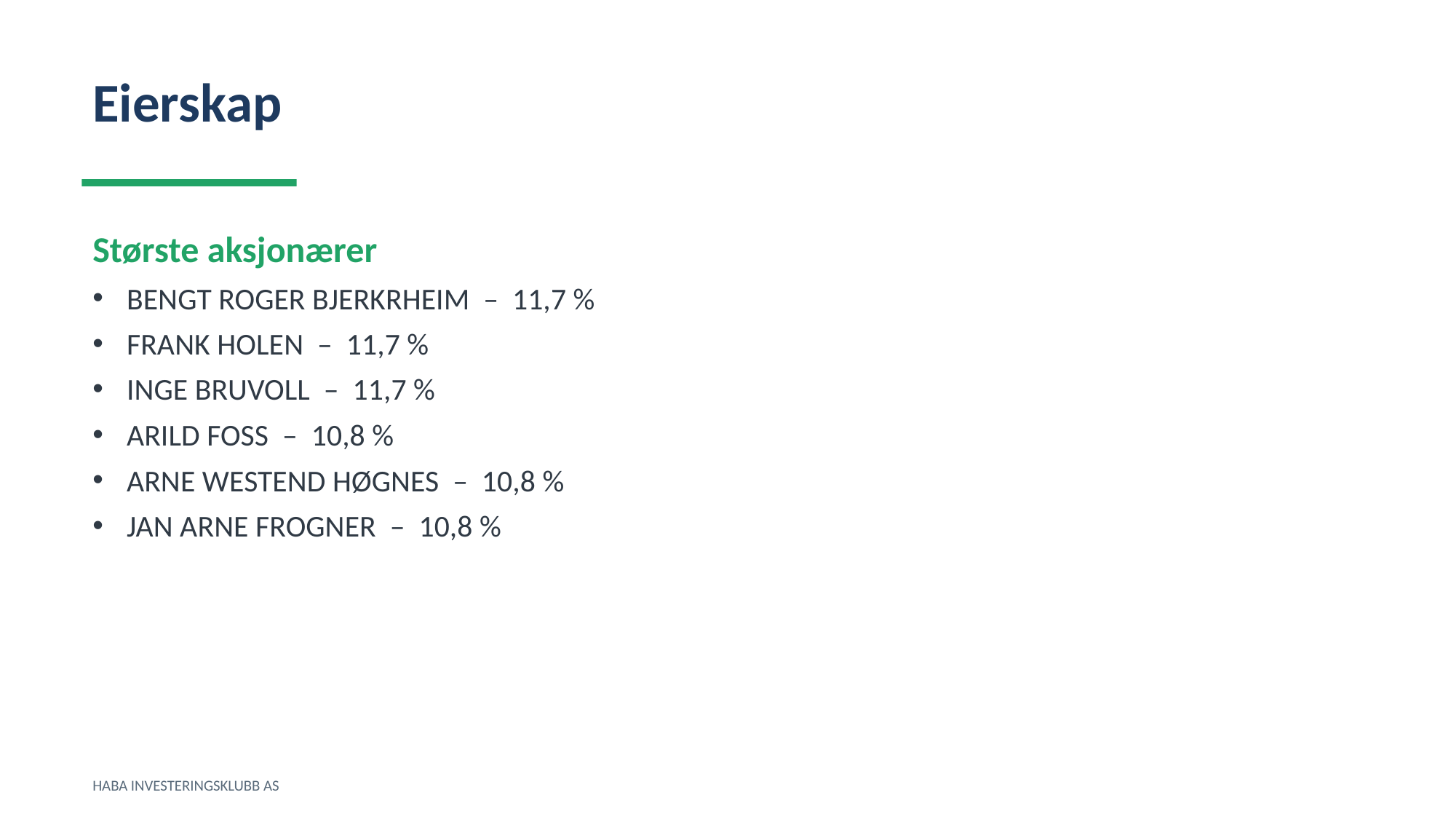

Eierskap

Største aksjonærer
BENGT ROGER BJERKRHEIM  –  11,7 %
FRANK HOLEN  –  11,7 %
INGE BRUVOLL  –  11,7 %
ARILD FOSS  –  10,8 %
ARNE WESTEND HØGNES  –  10,8 %
JAN ARNE FROGNER  –  10,8 %
HABA INVESTERINGSKLUBB AS